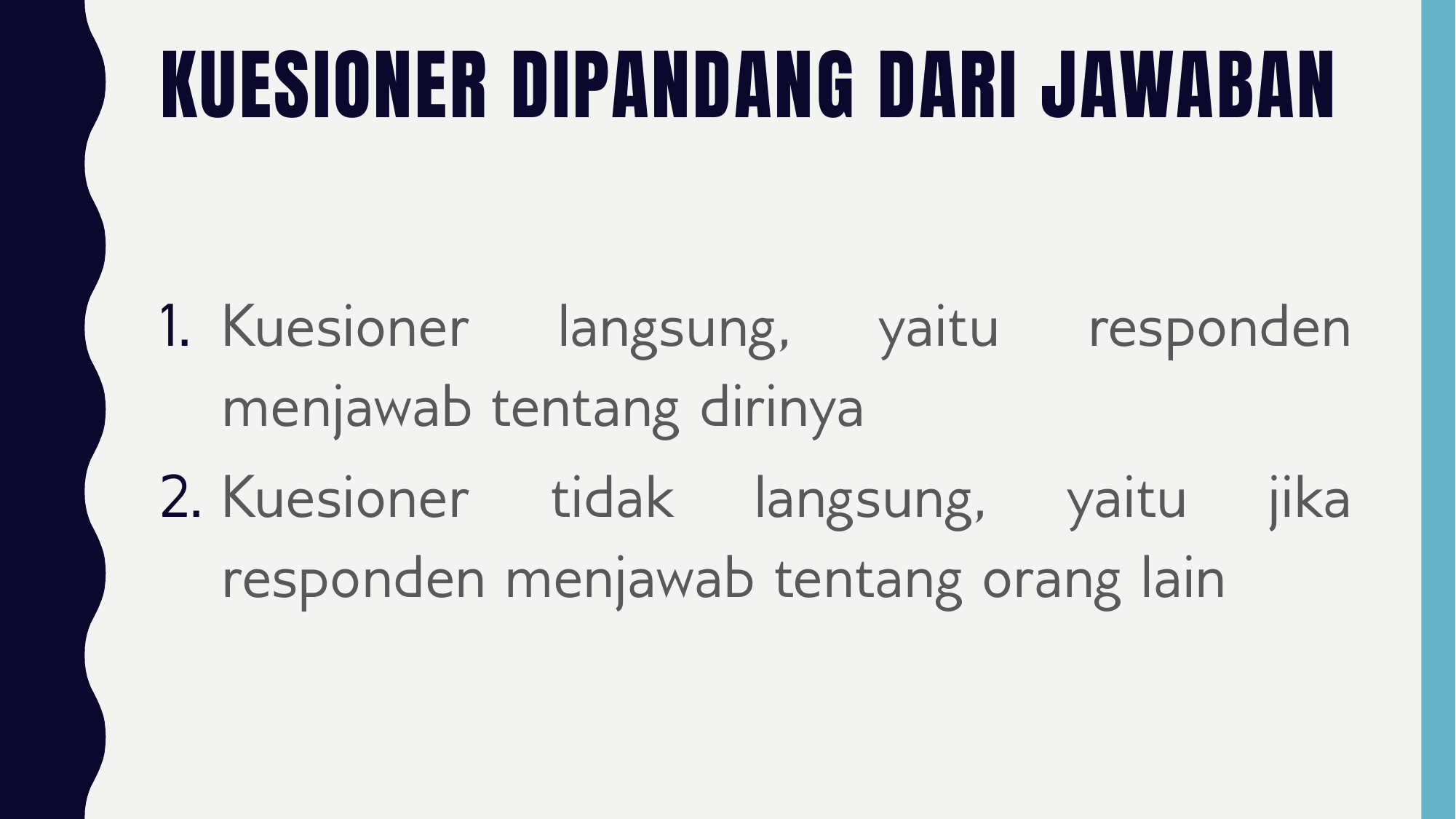

# Kuesioner dipandang dari jawaban
Kuesioner langsung, yaitu responden menjawab tentang dirinya
Kuesioner tidak langsung, yaitu jika responden menjawab tentang orang lain